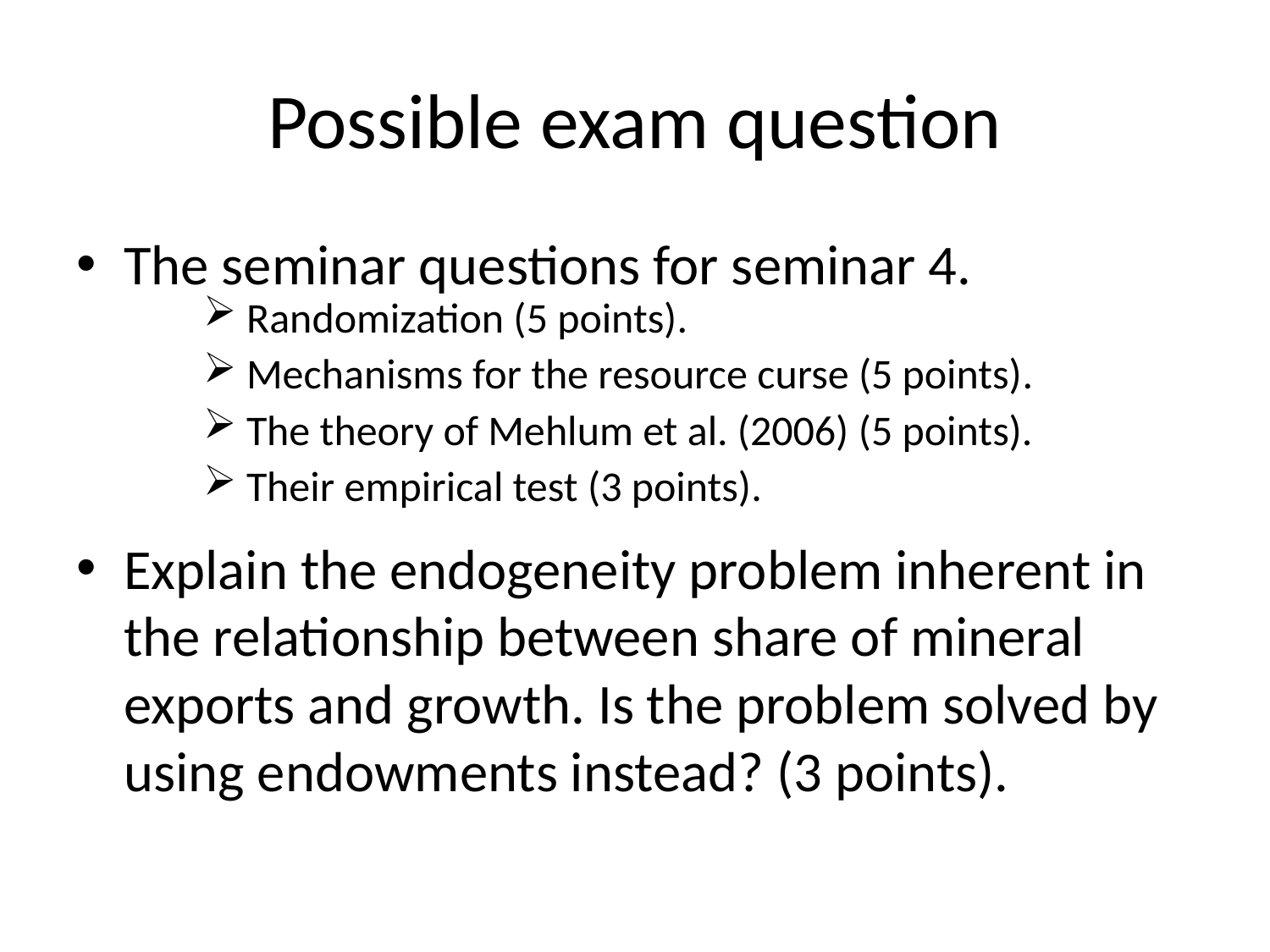

# Possible exam question
The seminar questions for seminar 4.
 Randomization (5 points).
 Mechanisms for the resource curse (5 points).
 The theory of Mehlum et al. (2006) (5 points).
 Their empirical test (3 points).
Explain the endogeneity problem inherent in the relationship between share of mineral exports and growth. Is the problem solved by using endowments instead? (3 points).